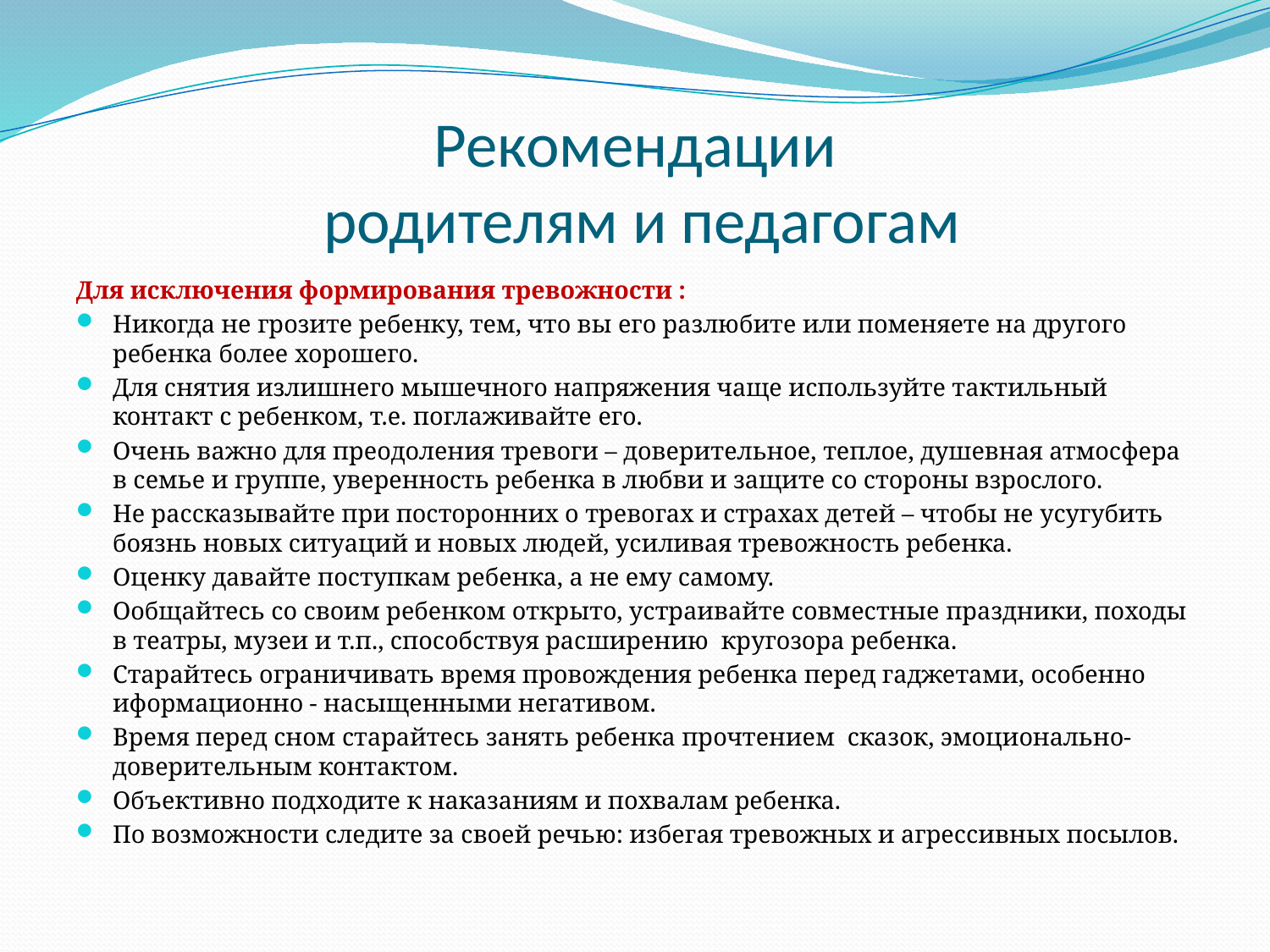

# Рекомендации родителям и педагогам
Для исключения формирования тревожности :
Никогда не грозите ребенку, тем, что вы его разлюбите или поменяете на другого ребенка более хорошего.
Для снятия излишнего мышечного напряжения чаще используйте тактильный контакт с ребенком, т.е. поглаживайте его.
Очень важно для преодоления тревоги – доверительное, теплое, душевная атмосфера в семье и группе, уверенность ребенка в любви и защите со стороны взрослого.
Не рассказывайте при посторонних о тревогах и страхах детей – чтобы не усугубить боязнь новых ситуаций и новых людей, усиливая тревожность ребенка.
Оценку давайте поступкам ребенка, а не ему самому.
Ообщайтесь со своим ребенком открыто, устраивайте совместные праздники, походы в театры, музеи и т.п., способствуя расширению  кругозора ребенка.
Старайтесь ограничивать время провождения ребенка перед гаджетами, особенно иформационно - насыщенными негативом.
Время перед сном старайтесь занять ребенка прочтением  сказок, эмоционально-доверительным контактом.
Объективно подходите к наказаниям и похвалам ребенка.
По возможности следите за своей речью: избегая тревожных и агрессивных посылов.